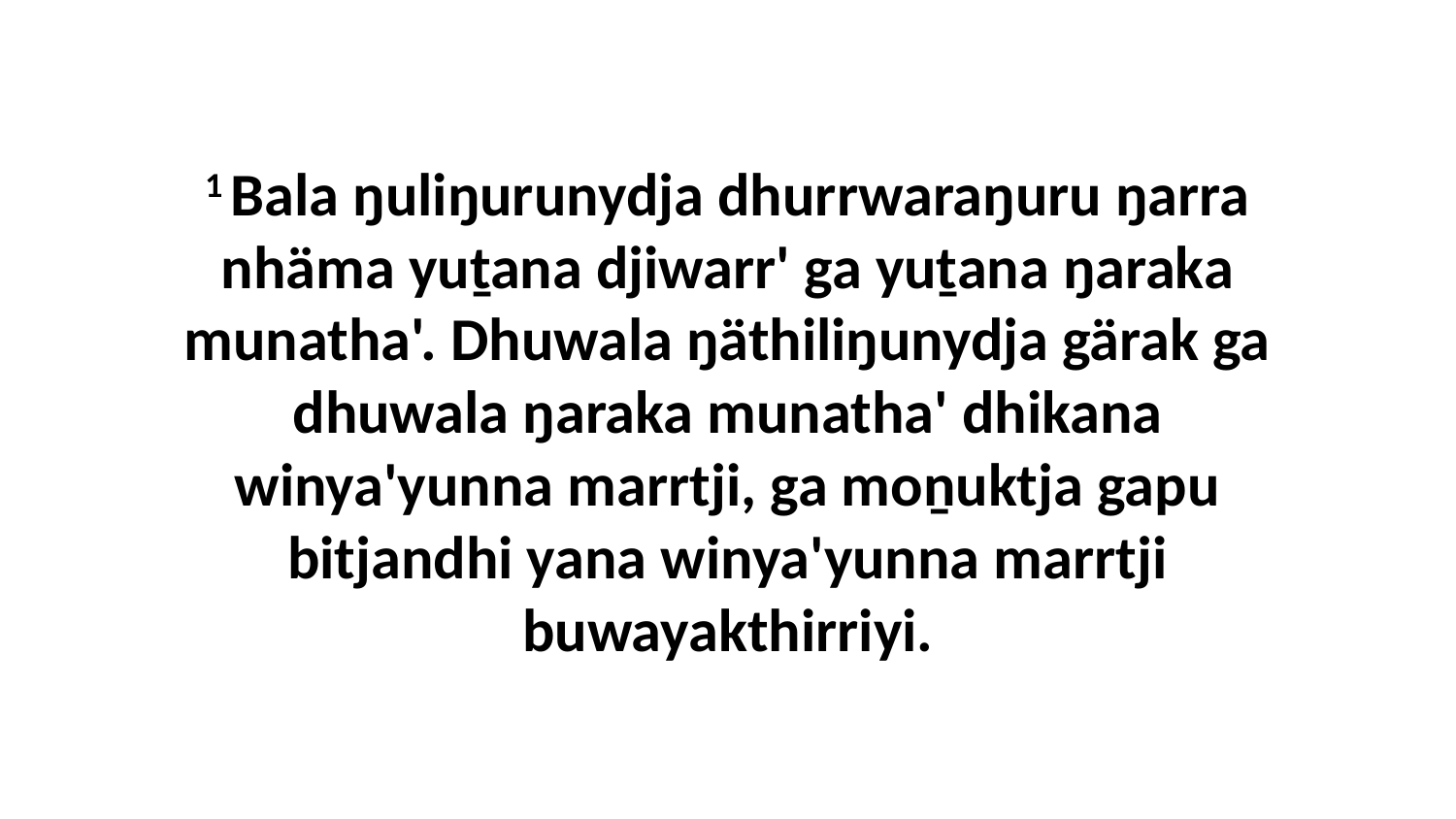

1 Bala ŋuliŋurunydja dhurrwaraŋuru ŋarra nhäma yuṯana djiwarr' ga yuṯana ŋaraka munatha'. Dhuwala ŋäthiliŋunydja gärak ga dhuwala ŋaraka munatha' dhikana winya'yunna marrtji, ga moṉuktja gapu bitjandhi yana winya'yunna marrtji buwayakthirriyi.